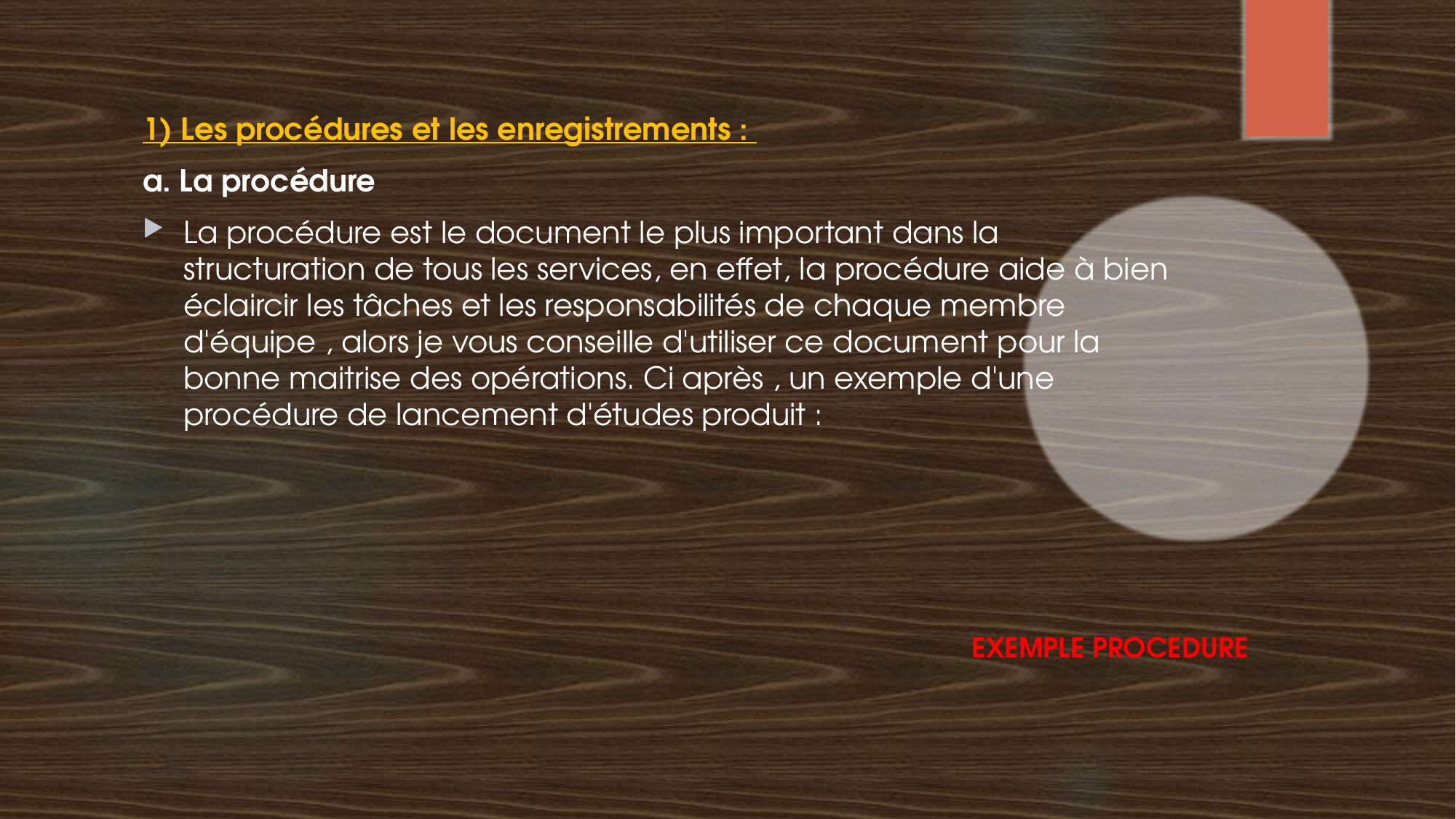

1) Les procédures et les enregistrements :
a. La procédure
La procédure est le document le plus important dans la structuration de tous les services, en effet, la procédure aide à bien éclaircir les tâches et les responsabilités de chaque membre d'équipe , alors je vous conseille d'utiliser ce document pour la bonne maitrise des opérations. Ci après , un exemple d'une procédure de lancement d'études produit :

EXEMPLE PROCEDURE